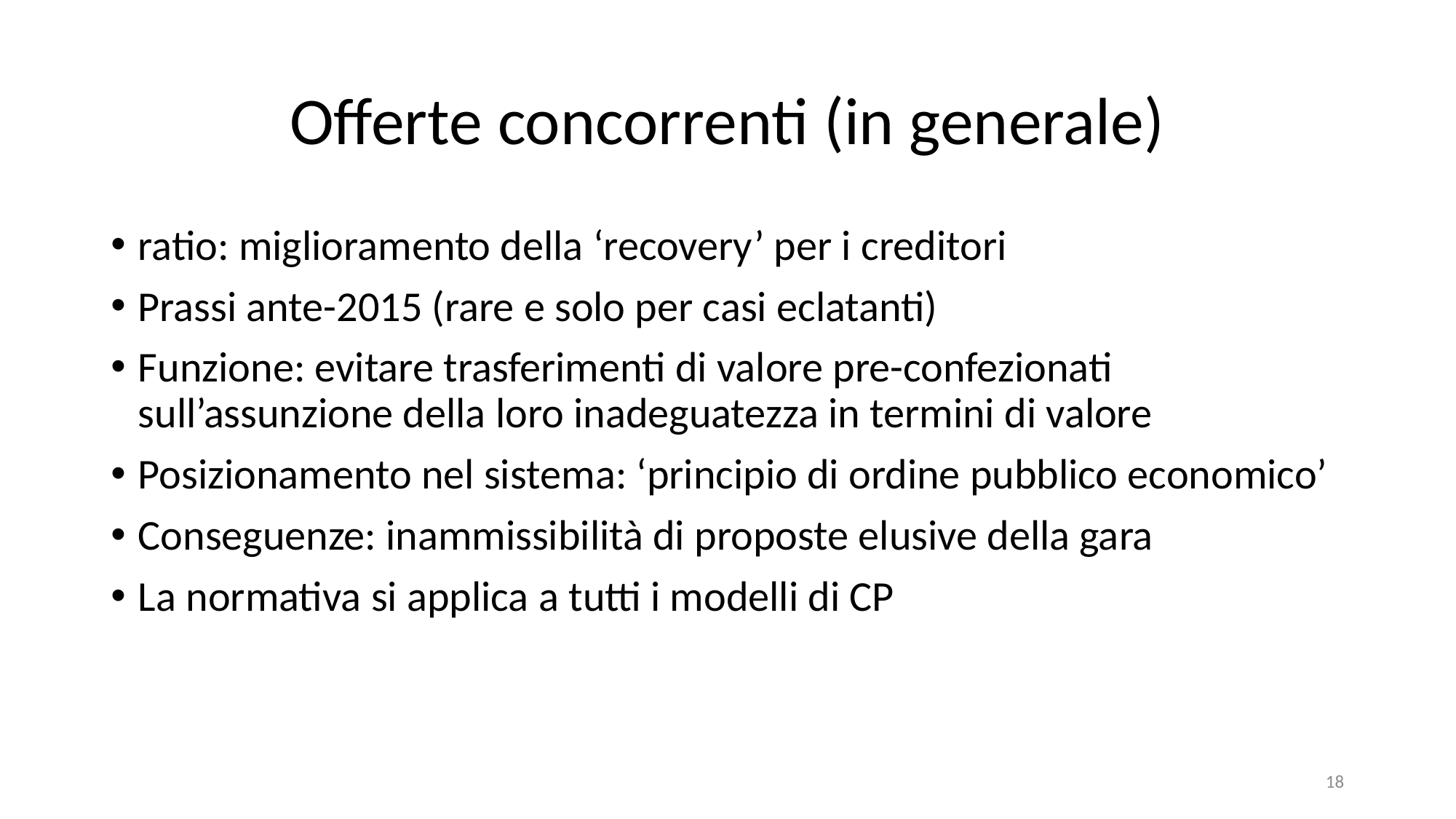

# Offerte concorrenti (in generale)
ratio: miglioramento della ‘recovery’ per i creditori
Prassi ante-2015 (rare e solo per casi eclatanti)
Funzione: evitare trasferimenti di valore pre-confezionati sull’assunzione della loro inadeguatezza in termini di valore
Posizionamento nel sistema: ‘principio di ordine pubblico economico’
Conseguenze: inammissibilità di proposte elusive della gara
La normativa si applica a tutti i modelli di CP
18